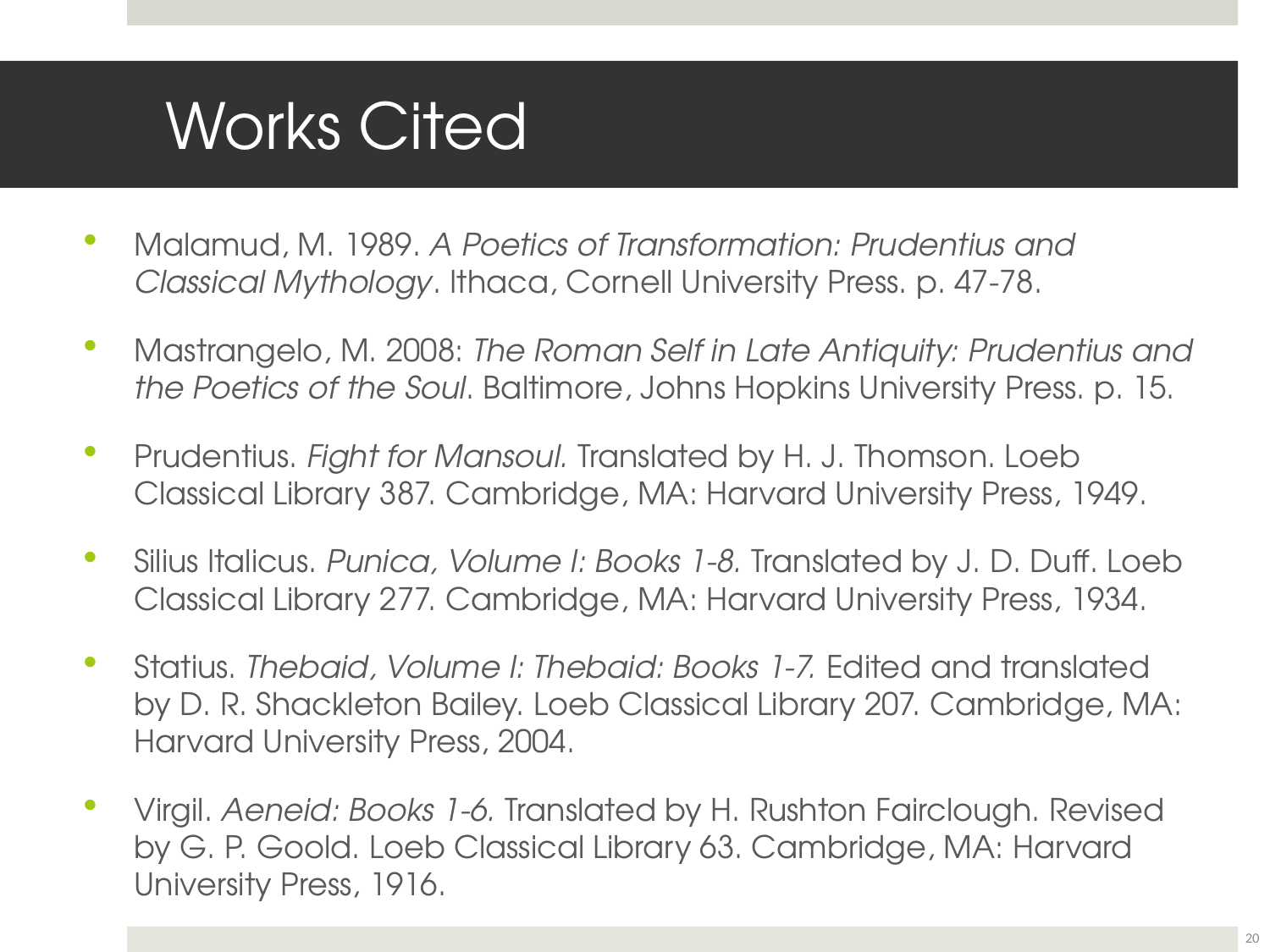

# Works Cited
Malamud, M. 1989. A Poetics of Transformation: Prudentius and Classical Mythology. Ithaca, Cornell University Press. p. 47-78.
Mastrangelo, M. 2008: The Roman Self in Late Antiquity: Prudentius and the Poetics of the Soul. Baltimore, Johns Hopkins University Press. p. 15.
Prudentius. Fight for Mansoul. Translated by H. J. Thomson. Loeb Classical Library 387. Cambridge, MA: Harvard University Press, 1949.
Silius Italicus. Punica, Volume I: Books 1-8. Translated by J. D. Duff. Loeb Classical Library 277. Cambridge, MA: Harvard University Press, 1934.
Statius. Thebaid, Volume I: Thebaid: Books 1-7. Edited and translated by D. R. Shackleton Bailey. Loeb Classical Library 207. Cambridge, MA: Harvard University Press, 2004.
Virgil. Aeneid: Books 1-6. Translated by H. Rushton Fairclough. Revised by G. P. Goold. Loeb Classical Library 63. Cambridge, MA: Harvard University Press, 1916.
20